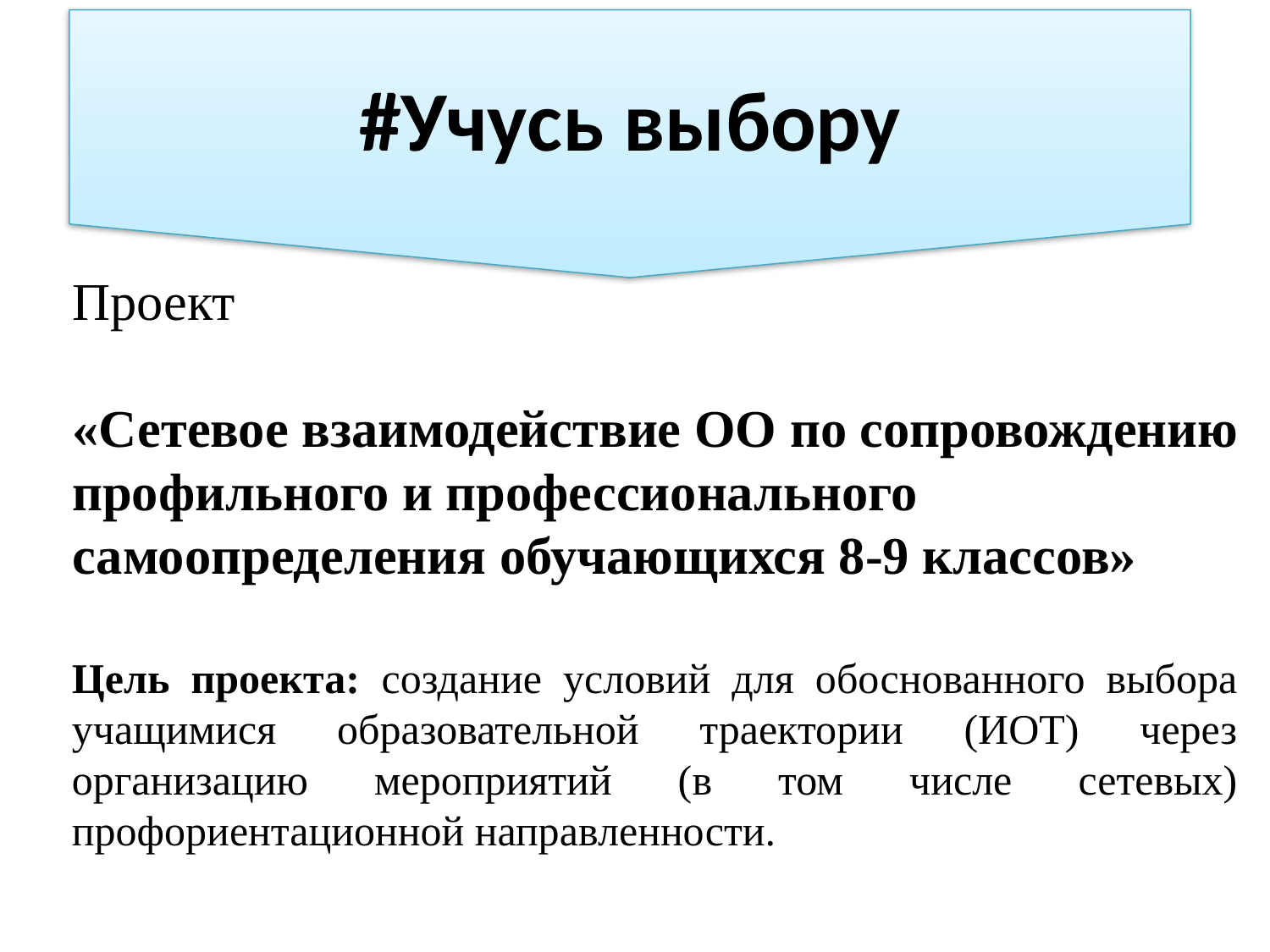

#Учусь выбору
# Проект «Сетевое взаимодействие ОО по сопровождению профильного и профессионального самоопределения обучающихся 8-9 классов»
Цель проекта: создание условий для обоснованного выбора учащимися образовательной траектории (ИОТ) через организацию мероприятий (в том числе сетевых) профориентационной направленности.